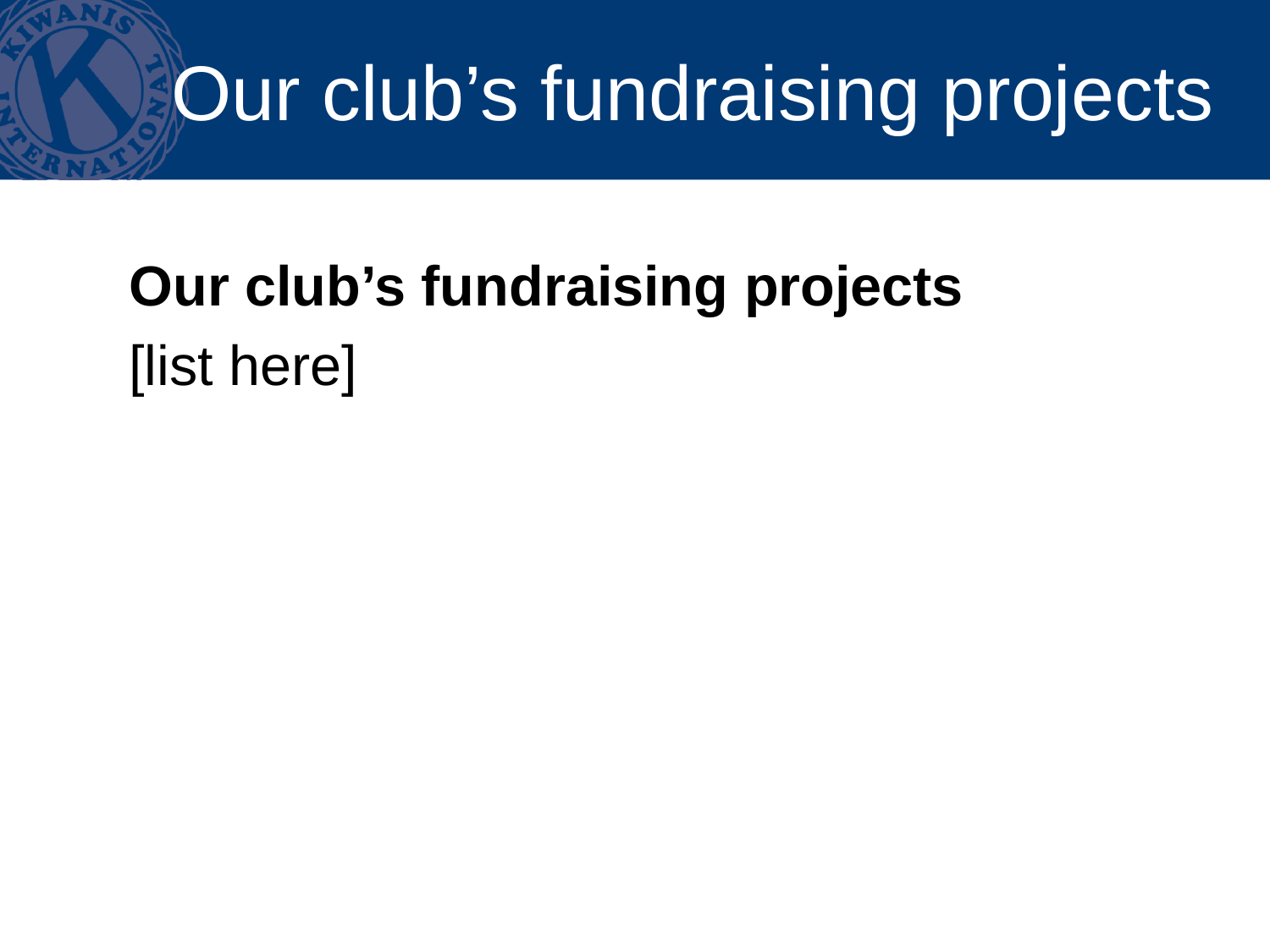

# Our club’s fundraising projects
Our club’s fundraising projects
[list here]